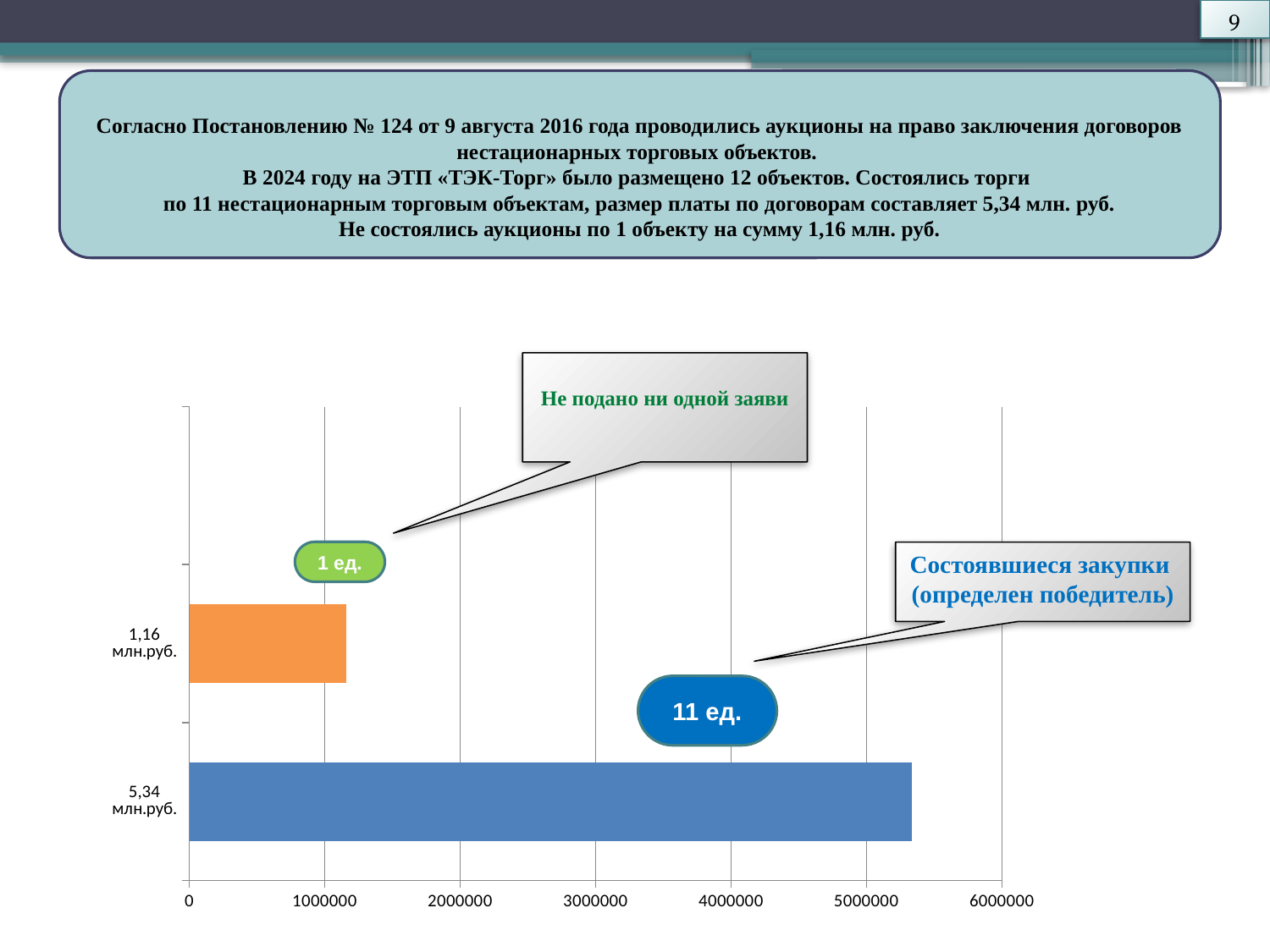

9

Согласно Постановлению № 124 от 9 августа 2016 года проводились аукционы на право заключения договоров нестационарных торговых объектов.
В 2024 году на ЭТП «ТЭК-Торг» было размещено 12 объектов. Состоялись торги
по 11 нестационарным торговым объектам, размер платы по договорам составляет 5,34 млн. руб.
Не состоялись аукционы по 1 объекту на сумму 1,16 млн. руб.

Не подано ни одной заяви

### Chart

| Category | 1 |
|---|---|
| 5,34 млн.руб. | 5337808.0 |
| 1,16 млн.руб. | 1162022.0 |
1 ед.
Состоявшиеся закупки
(определен победитель)
11 ед.